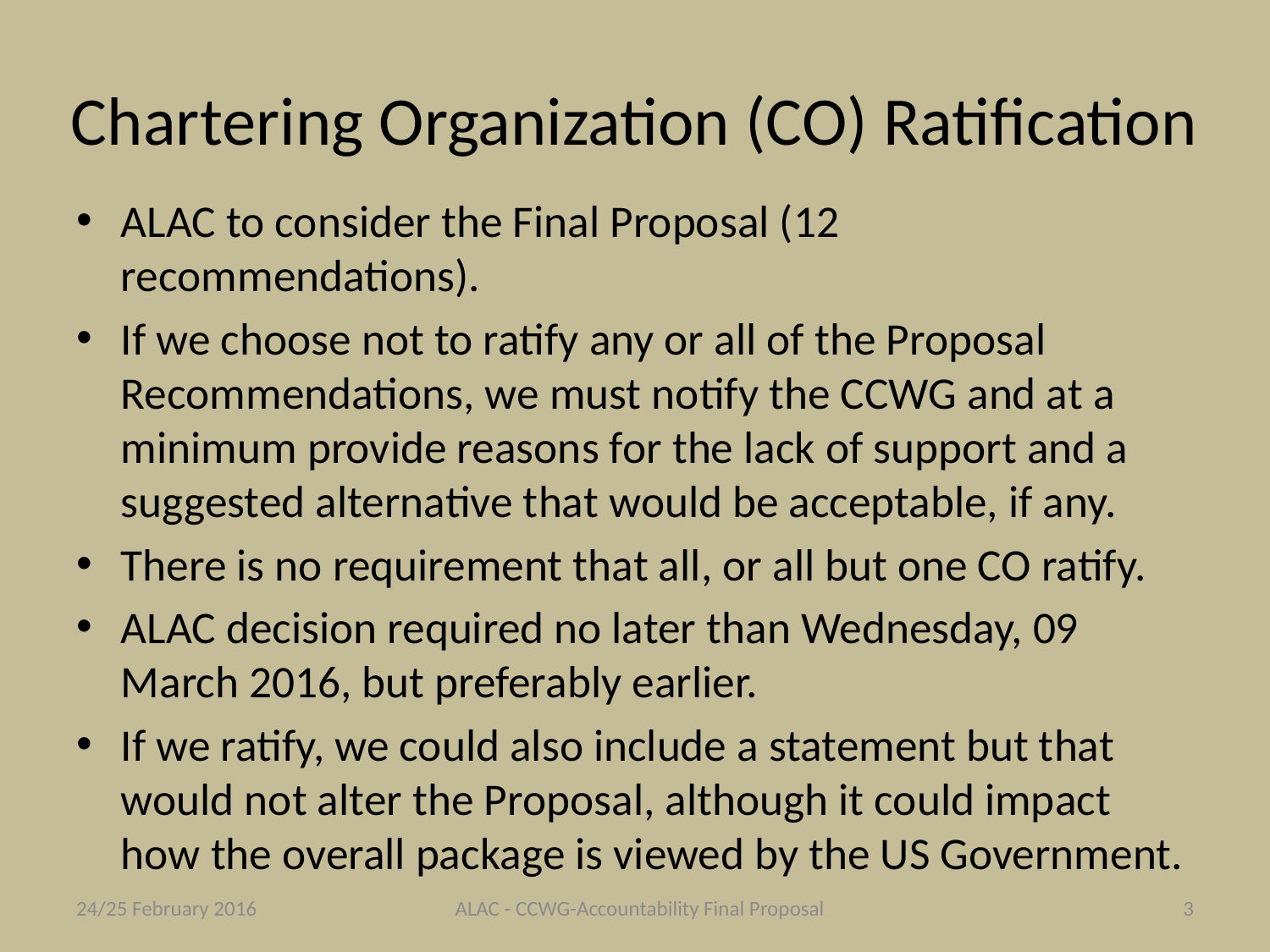

# Chartering Organization (CO) Ratification
ALAC to consider the Final Proposal (12 recommendations).
If we choose not to ratify any or all of the Proposal Recommendations, we must notify the CCWG and at a minimum provide reasons for the lack of support and a suggested alternative that would be acceptable, if any.
There is no requirement that all, or all but one CO ratify.
ALAC decision required no later than Wednesday, 09 March 2016, but preferably earlier.
If we ratify, we could also include a statement but that would not alter the Proposal, although it could impact how the overall package is viewed by the US Government.
24/25 February 2016
ALAC - CCWG-Accountability Final Proposal
3